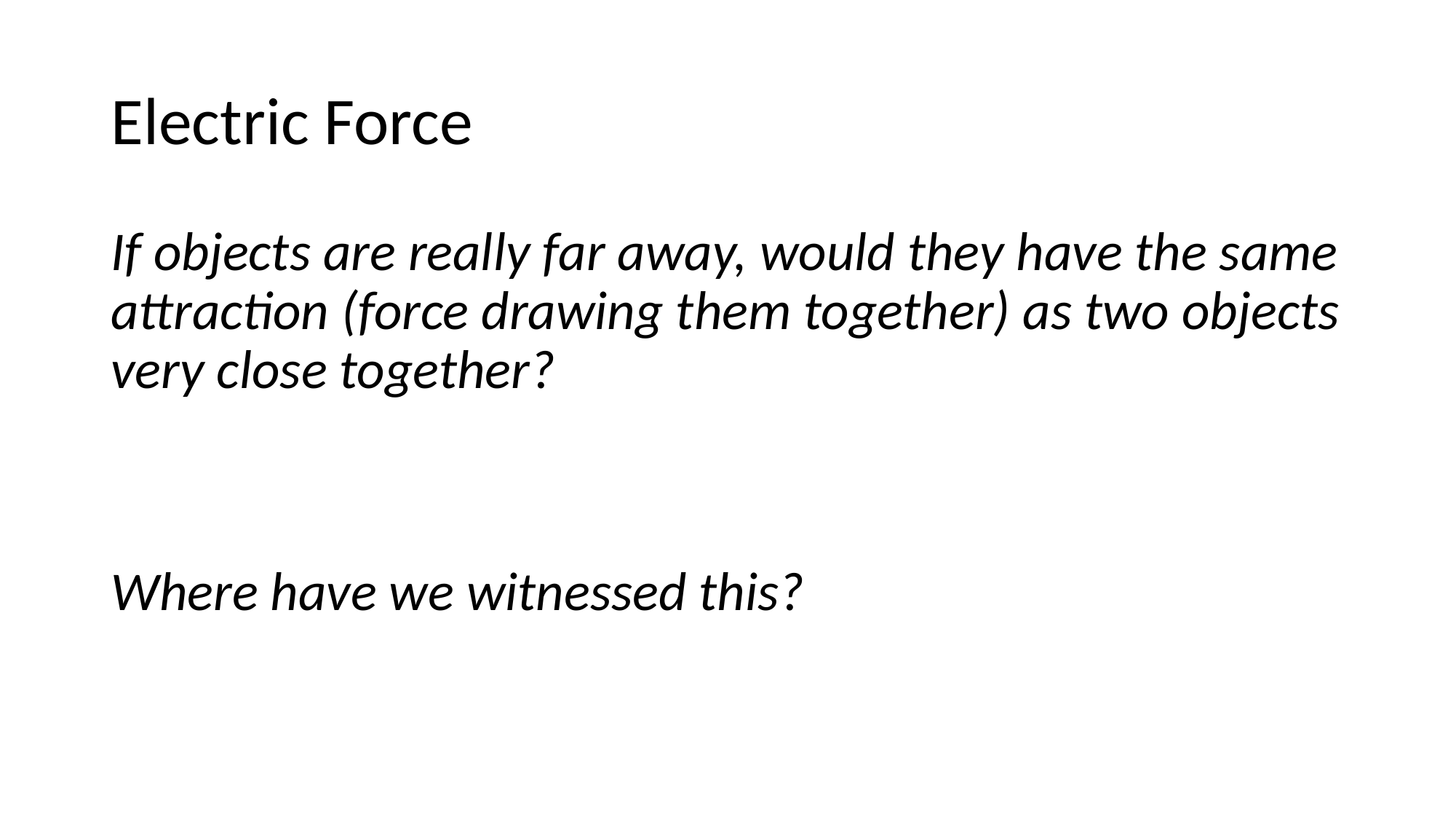

# Electric Force
If objects are really far away, would they have the same attraction (force drawing them together) as two objects very close together?

Where have we witnessed this?